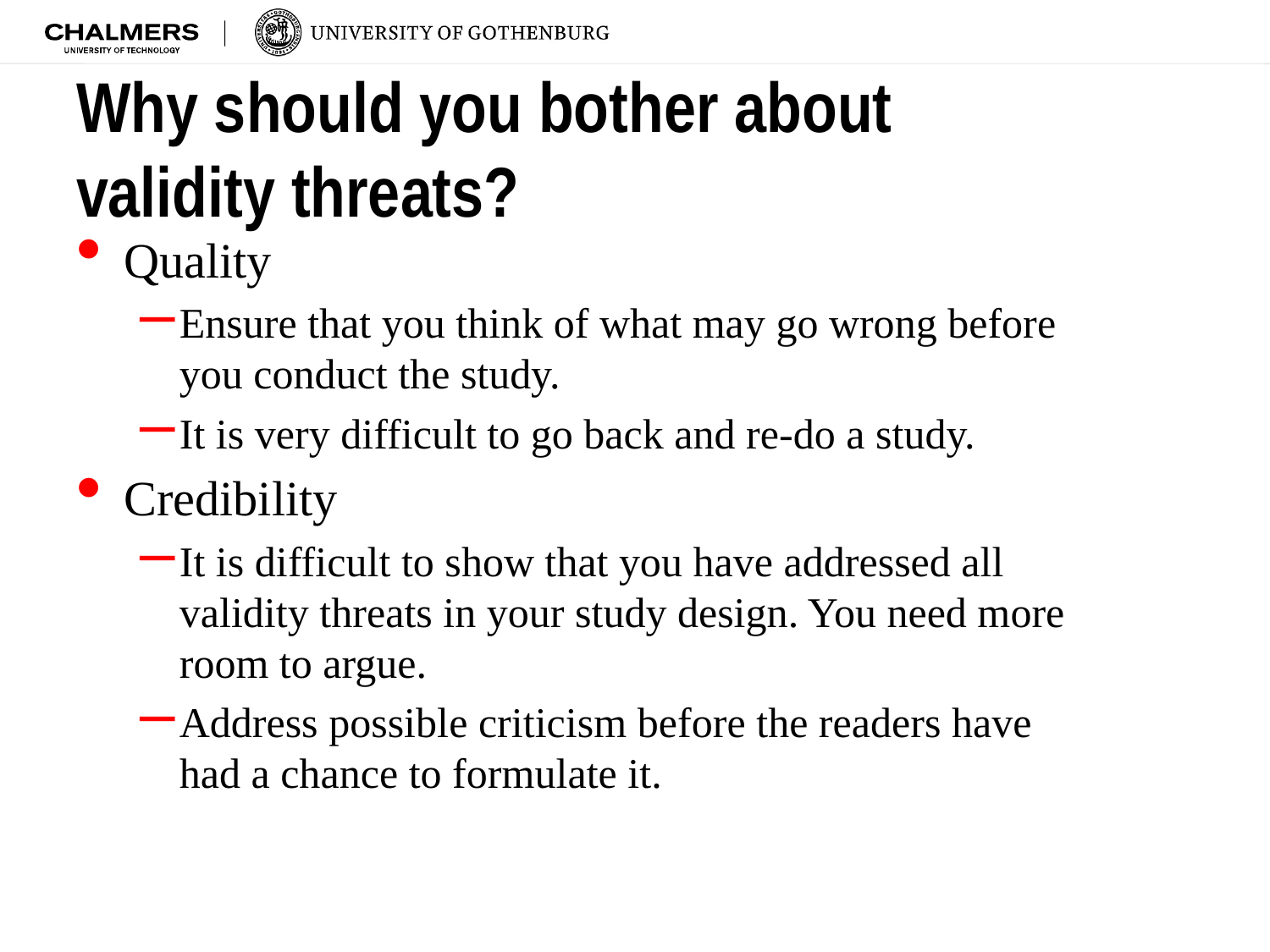

# Why should you bother about validity threats?
Quality
Ensure that you think of what may go wrong before you conduct the study.
It is very difficult to go back and re-do a study.
Credibility
It is difficult to show that you have addressed all validity threats in your study design. You need more room to argue.
Address possible criticism before the readers have had a chance to formulate it.